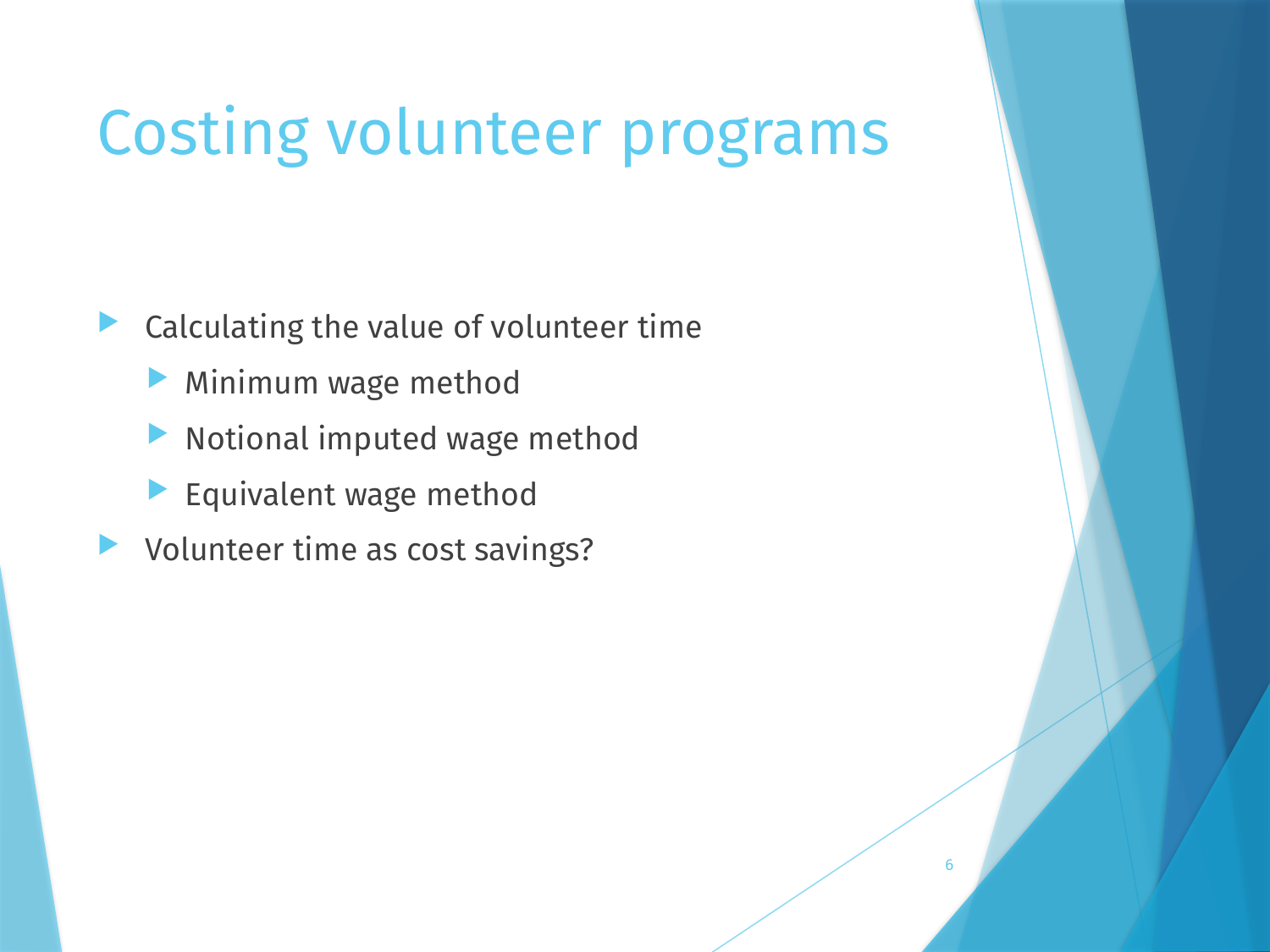

# Costing volunteer programs
Calculating the value of volunteer time
Minimum wage method
Notional imputed wage method
Equivalent wage method
Volunteer time as cost savings?
6